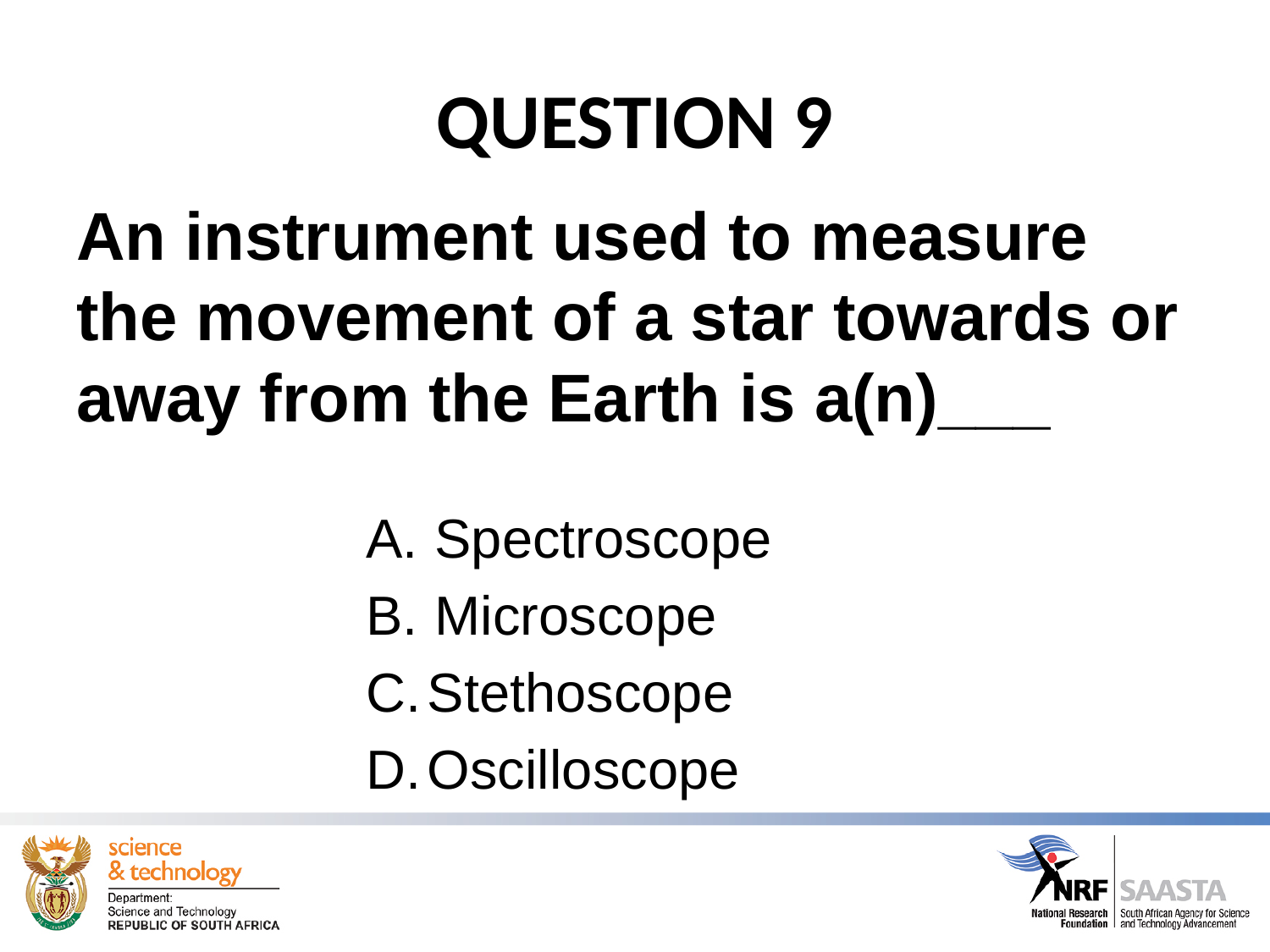

# QUESTION 9
An instrument used to measure the movement of a star towards or away from the Earth is a(n)___

Spectroscope
Microscope
Stethoscope
Oscilloscope